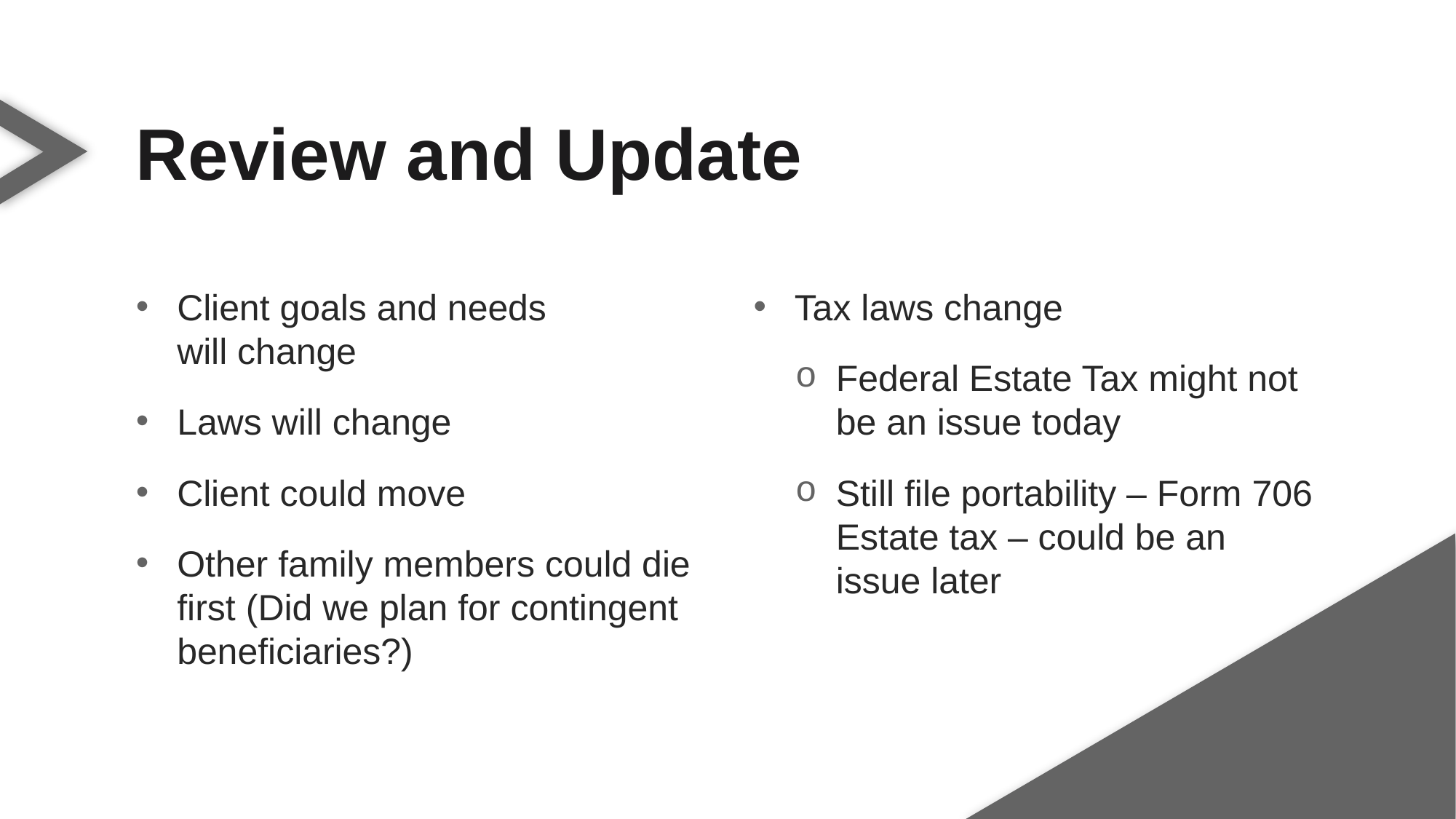

Review and Update
Client goals and needs
will change
Laws will change
Client could move
Other family members could die first (Did we plan for contingent beneficiaries?)
Tax laws change
Federal Estate Tax might not be an issue today
Still file portability – Form 706 Estate tax – could be an
issue later